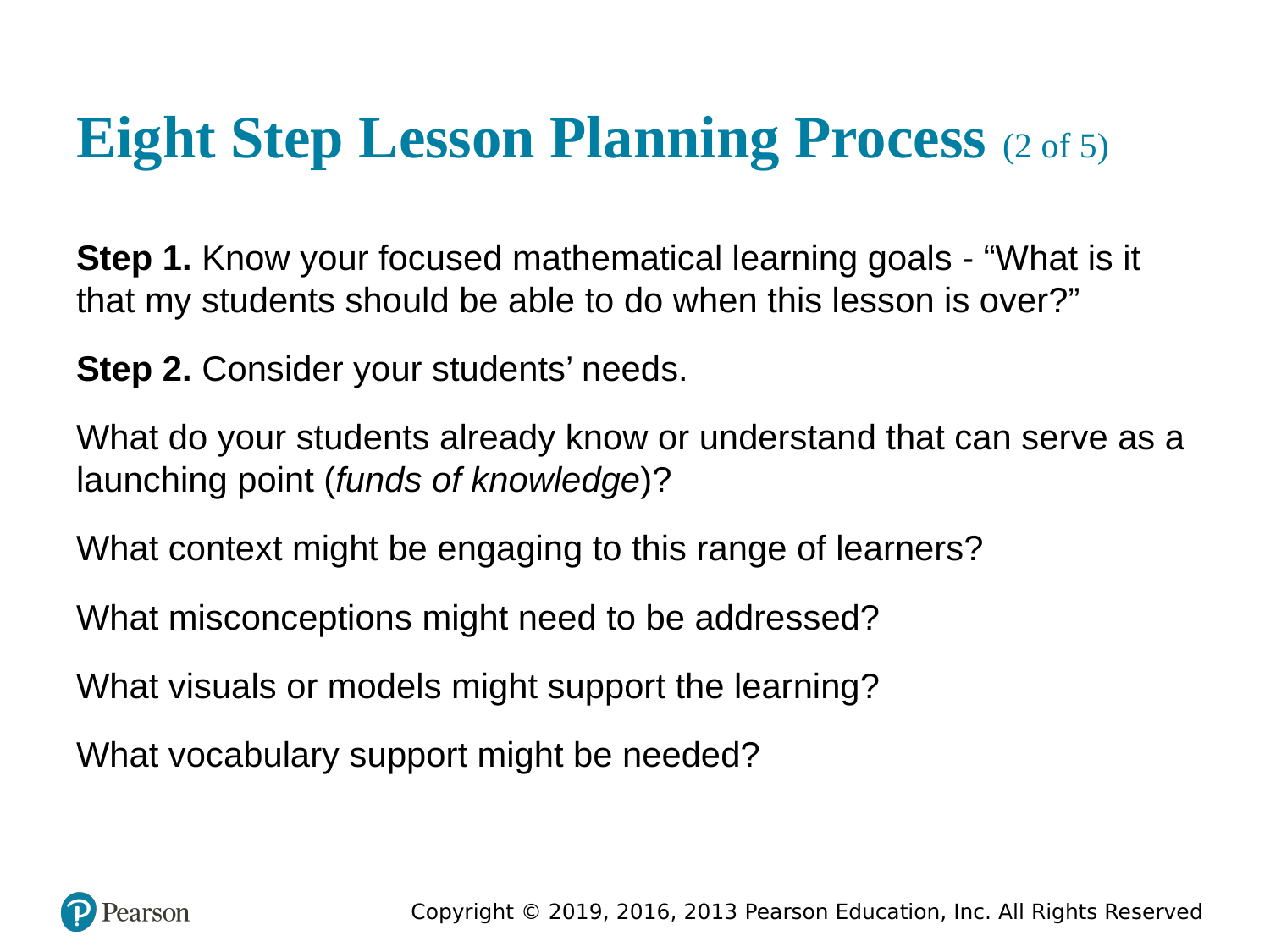

# Eight Step Lesson Planning Process (2 of 5)
Step 1. Know your focused mathematical learning goals - “What is it that my students should be able to do when this lesson is over?”
Step 2. Consider your students’ needs.
What do your students already know or understand that can serve as a launching point (funds of knowledge)?
What context might be engaging to this range of learners?
What misconceptions might need to be addressed?
What visuals or models might support the learning?
What vocabulary support might be needed?